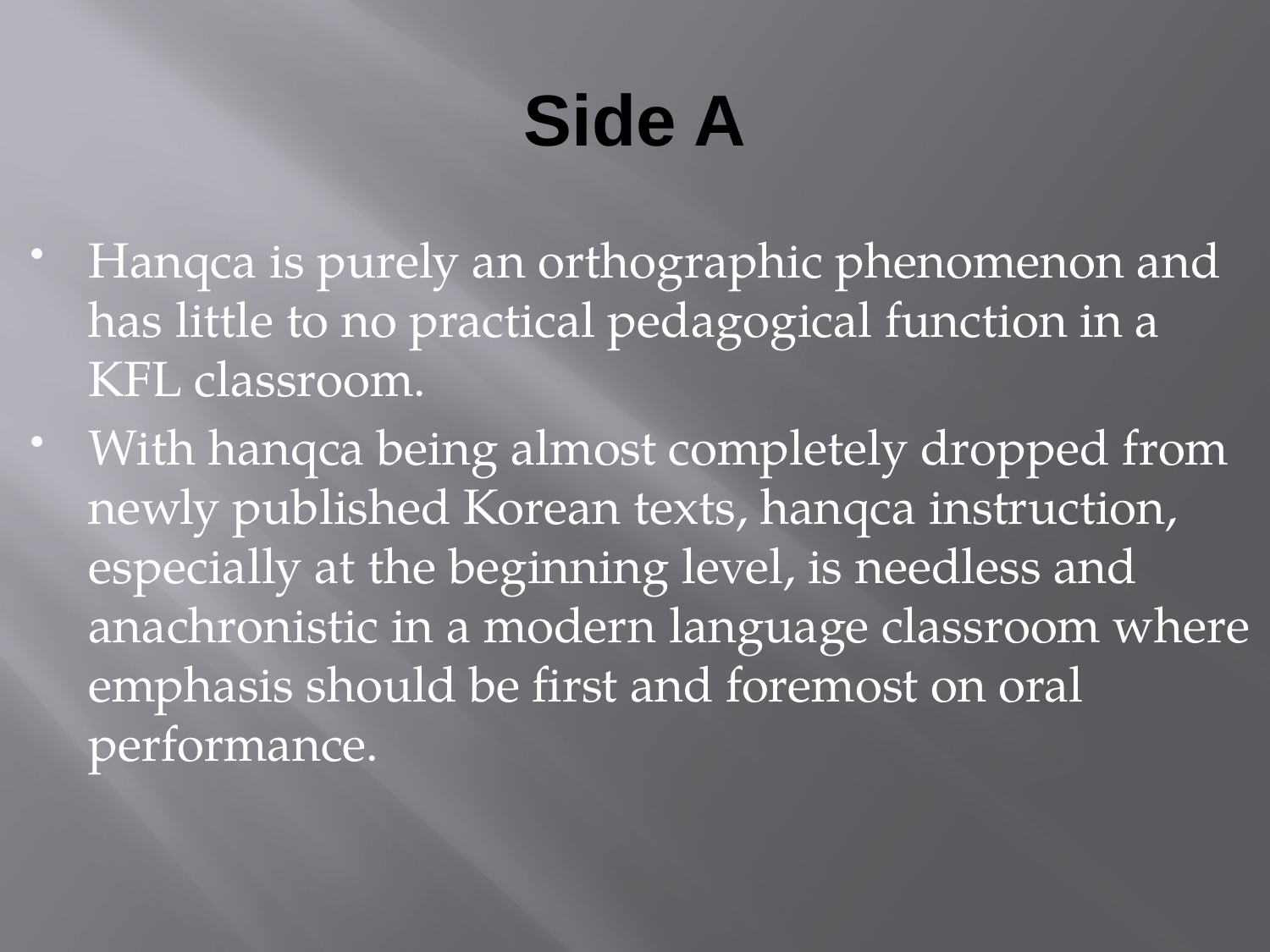

# Side A
Hanqca is purely an orthographic phenomenon and has little to no practical pedagogical function in a KFL classroom.
With hanqca being almost completely dropped from newly published Korean texts, hanqca instruction, especially at the beginning level, is needless and anachronistic in a modern language classroom where emphasis should be first and foremost on oral performance.